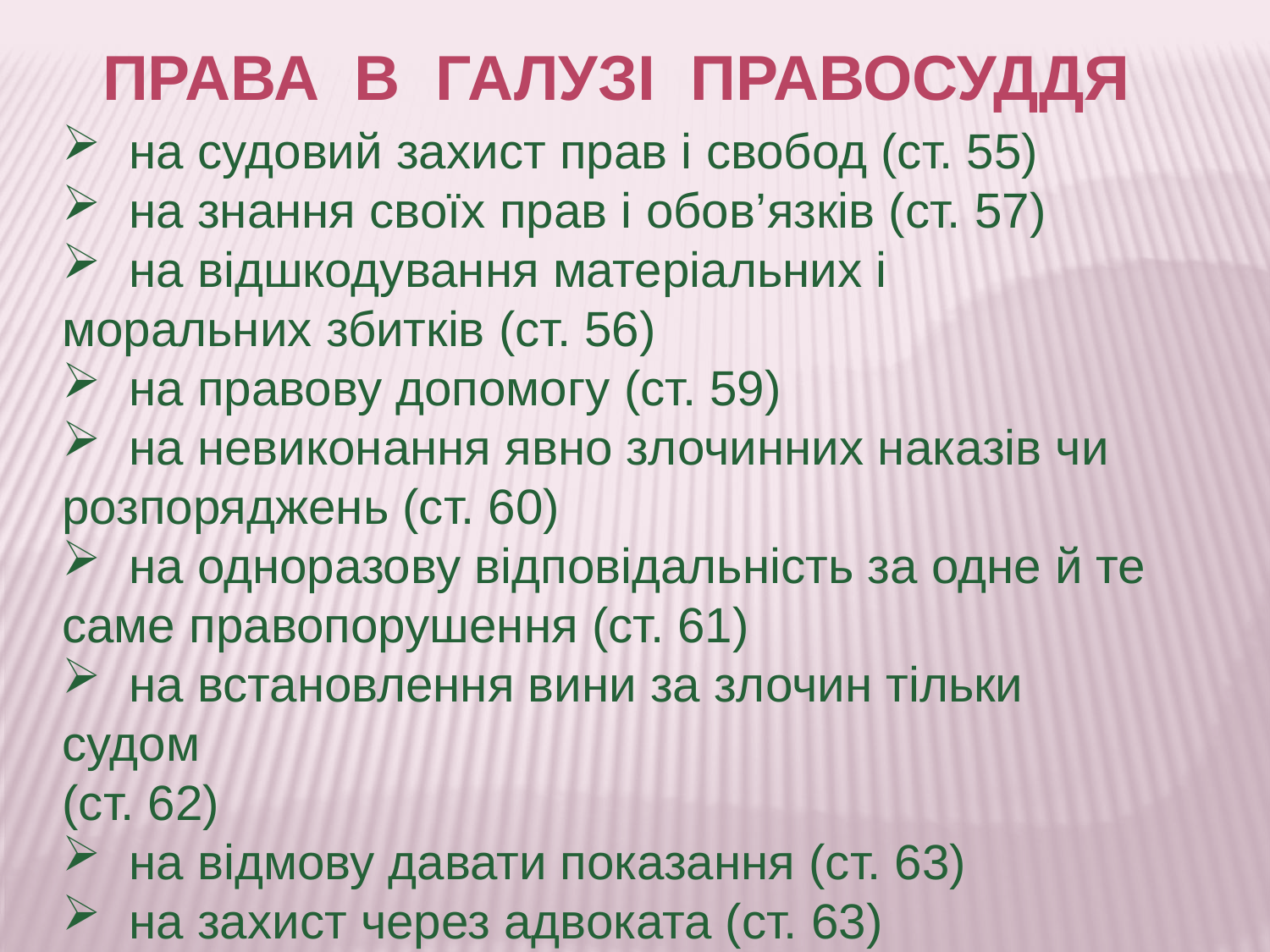

Права  в  галузі  правосуддя
  на судовий захист прав і свобод (ст. 55)
  на знання своїх прав і обов’язків (ст. 57)
  на відшкодування матеріальних і моральних збитків (ст. 56)
  на правову допомогу (ст. 59)
  на невиконання явно злочинних наказів чи розпоряджень (ст. 60)
  на одноразову відповідальність за одне й те саме правопорушення (ст. 61)
  на встановлення вини за злочин тільки судом
(ст. 62)
  на відмову давати показання (ст. 63)
  на захист через адвоката (ст. 63)